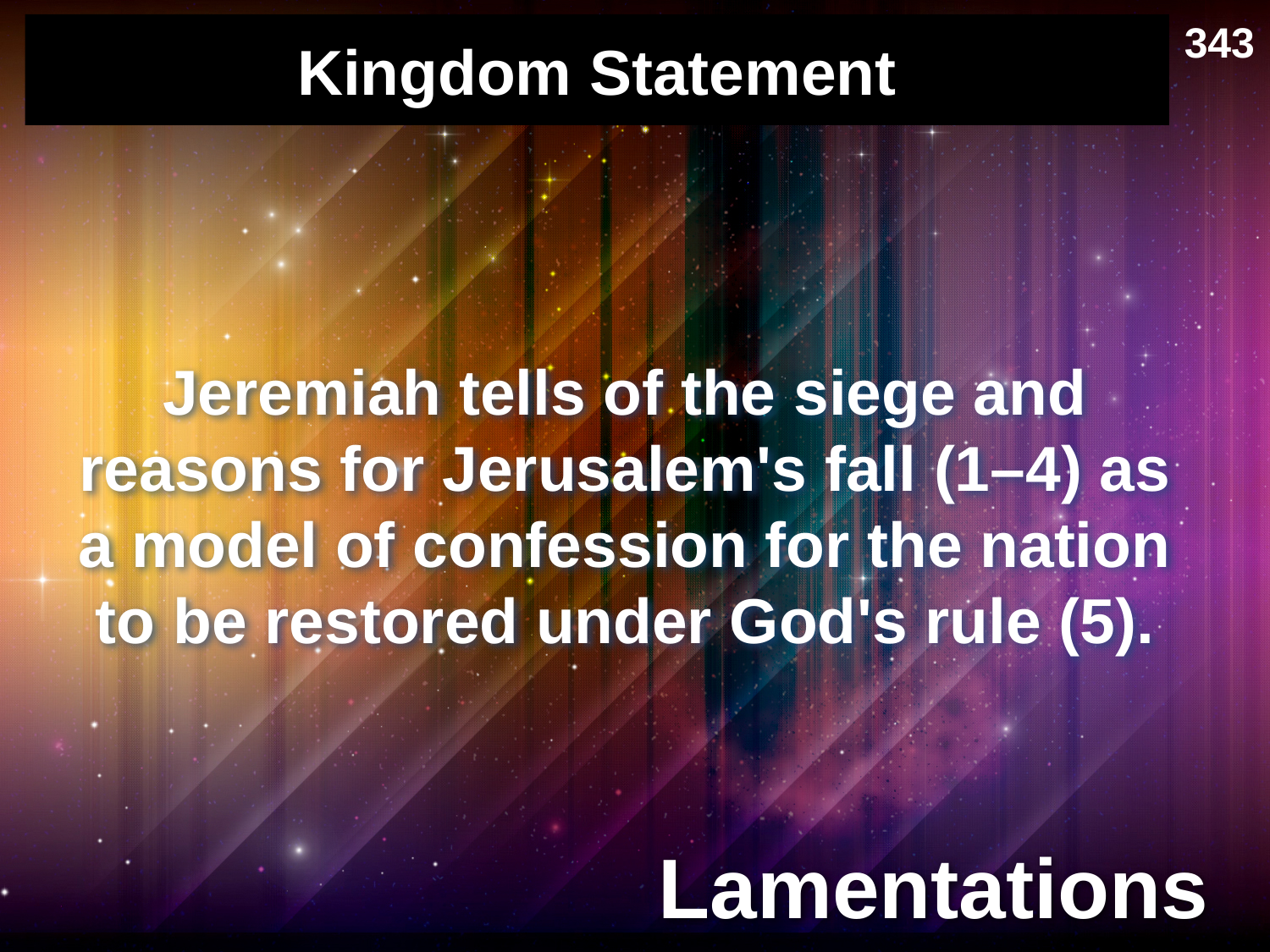

343
# Kingdom Statement
Jeremiah tells of the siege and reasons for Jerusalem's fall (1–4) as a model of confession for the nation to be restored under God's rule (5).
Lamentations